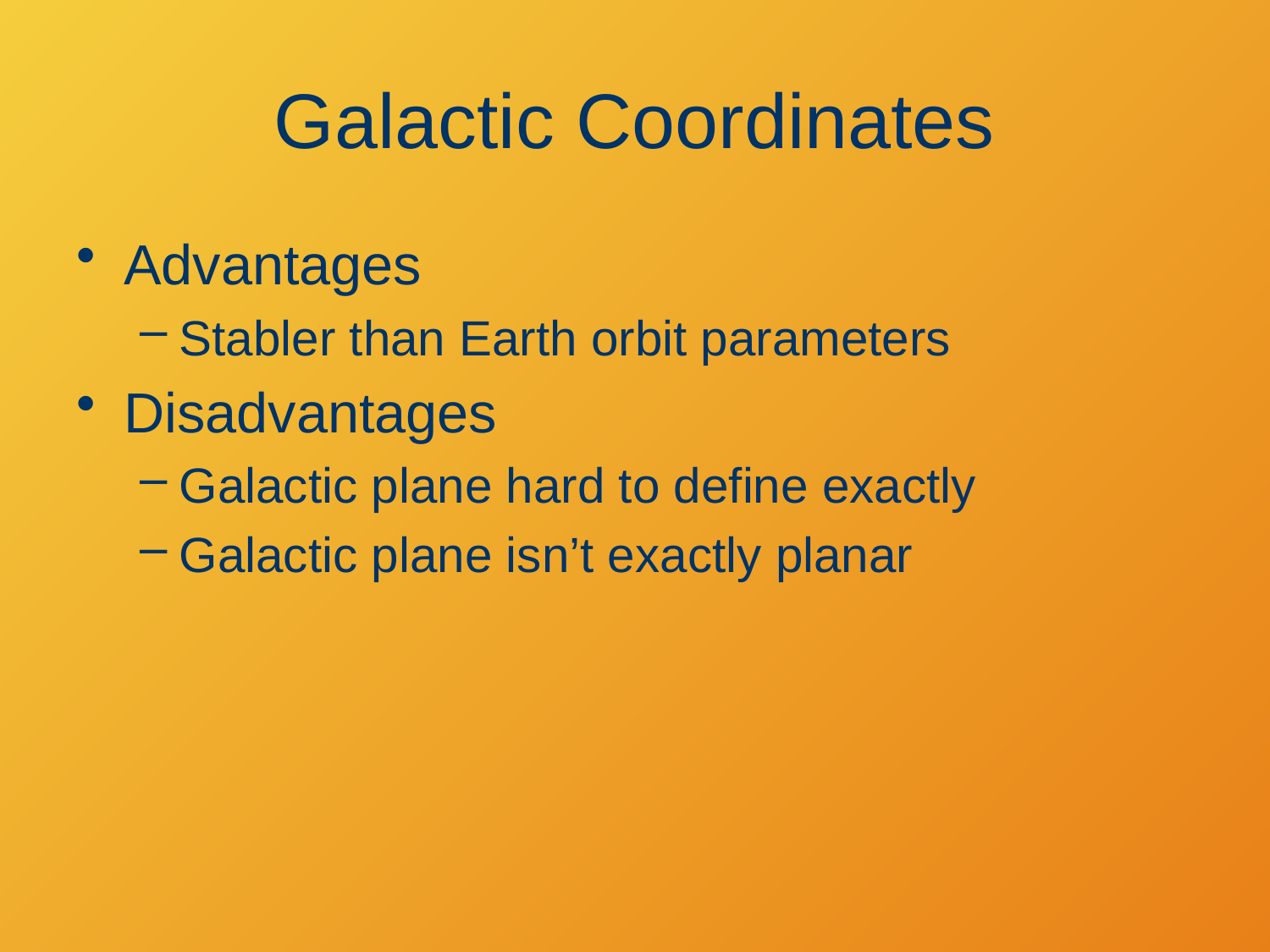

# Galactic Coordinates
Advantages
Stabler than Earth orbit parameters
Disadvantages
Galactic plane hard to define exactly
Galactic plane isn’t exactly planar